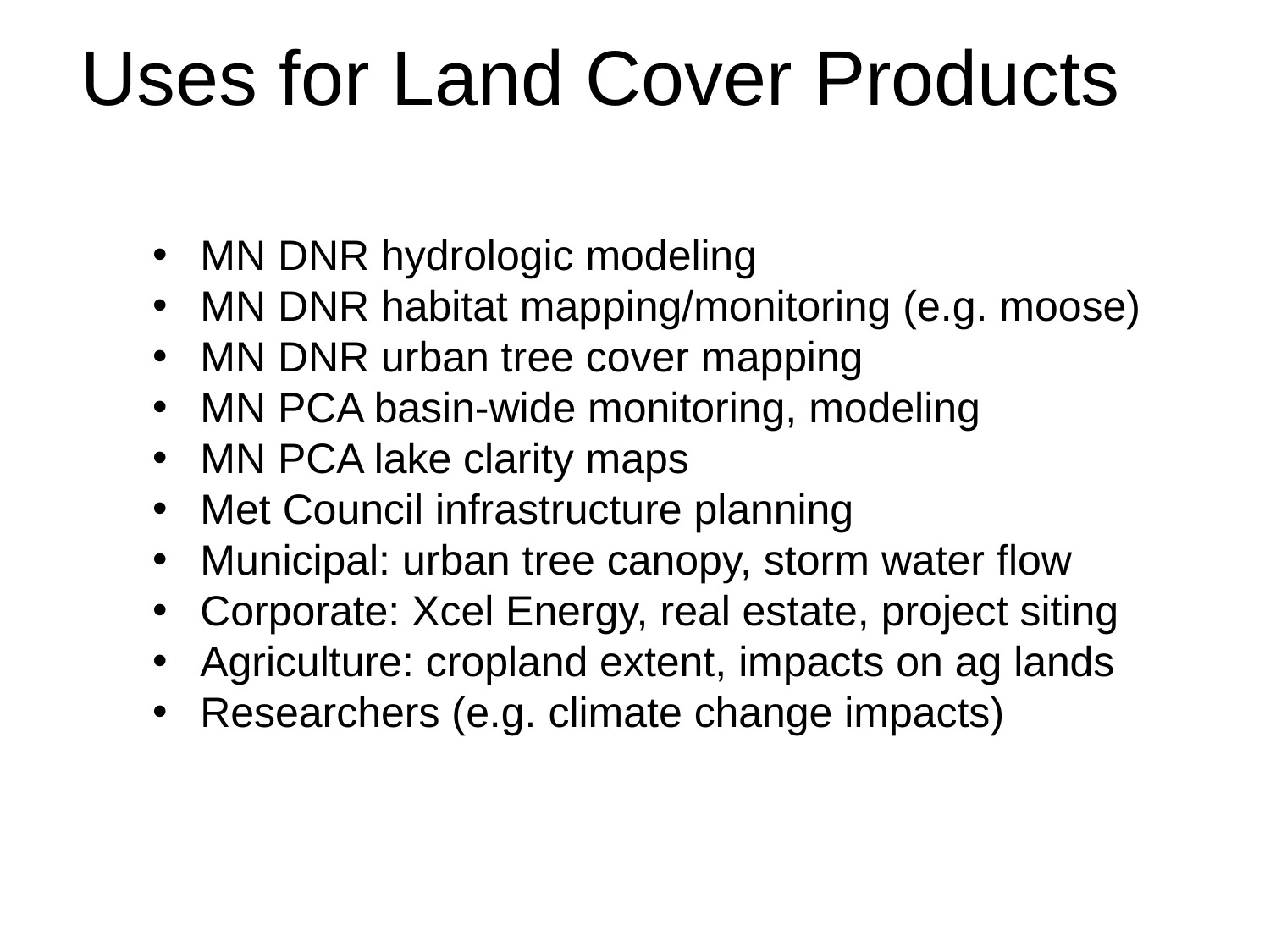

# Uses for Land Cover Products
MN DNR hydrologic modeling
MN DNR habitat mapping/monitoring (e.g. moose)
MN DNR urban tree cover mapping
MN PCA basin-wide monitoring, modeling
MN PCA lake clarity maps
Met Council infrastructure planning
Municipal: urban tree canopy, storm water flow
Corporate: Xcel Energy, real estate, project siting
Agriculture: cropland extent, impacts on ag lands
Researchers (e.g. climate change impacts)